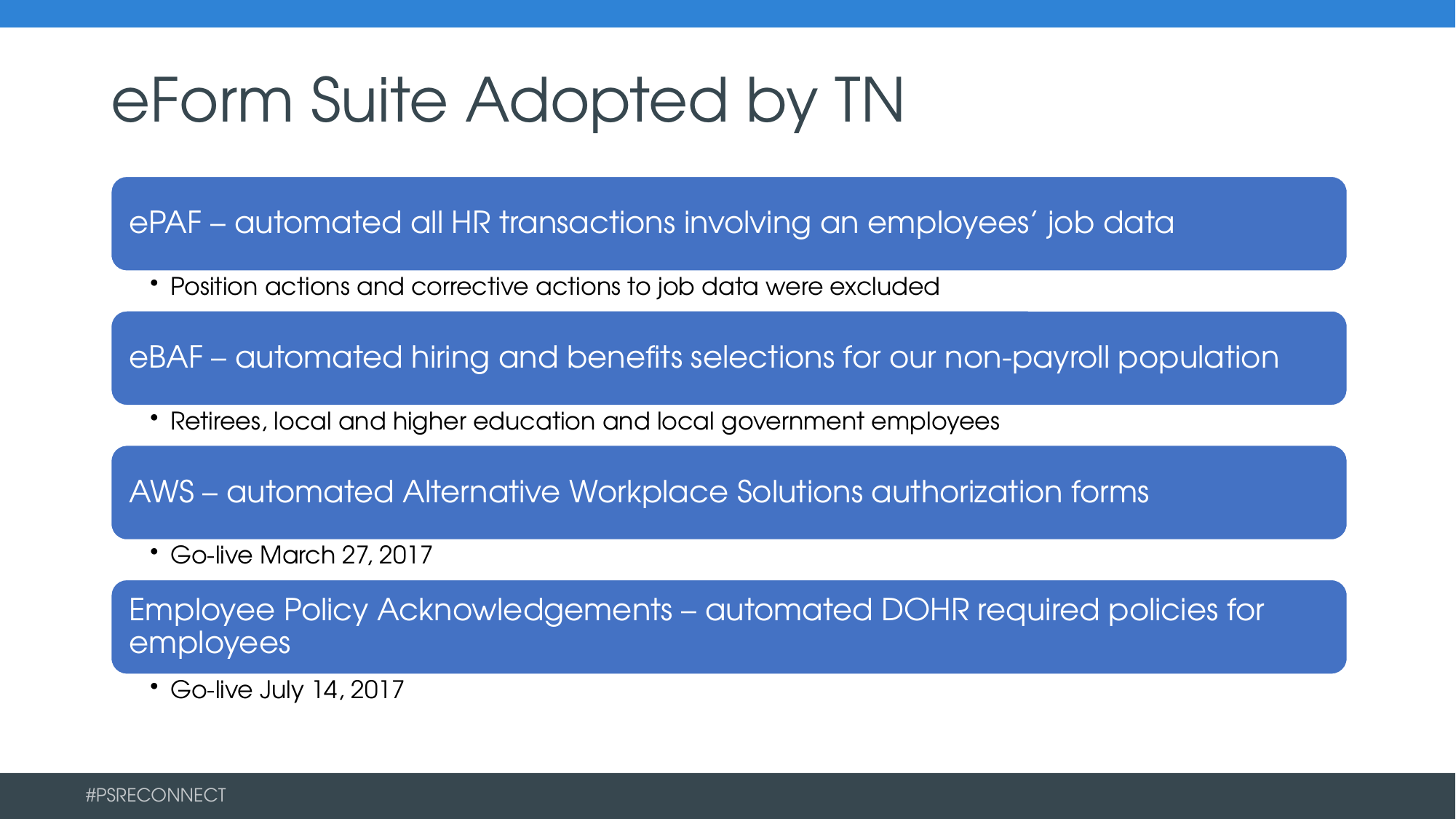

eForm Suite Adopted by TN
ePAF – automated all HR transactions involving an employees’ job data
Position actions and corrective actions to job data were excluded
eBAF – automated hiring and benefits selections for our non-payroll population
Retirees, local and higher education and local government employees
AWS – automated Alternative Workplace Solutions authorization forms
Go-live March 27, 2017
Employee Policy Acknowledgements – automated DOHR required policies for employees
Go-live July 14, 2017